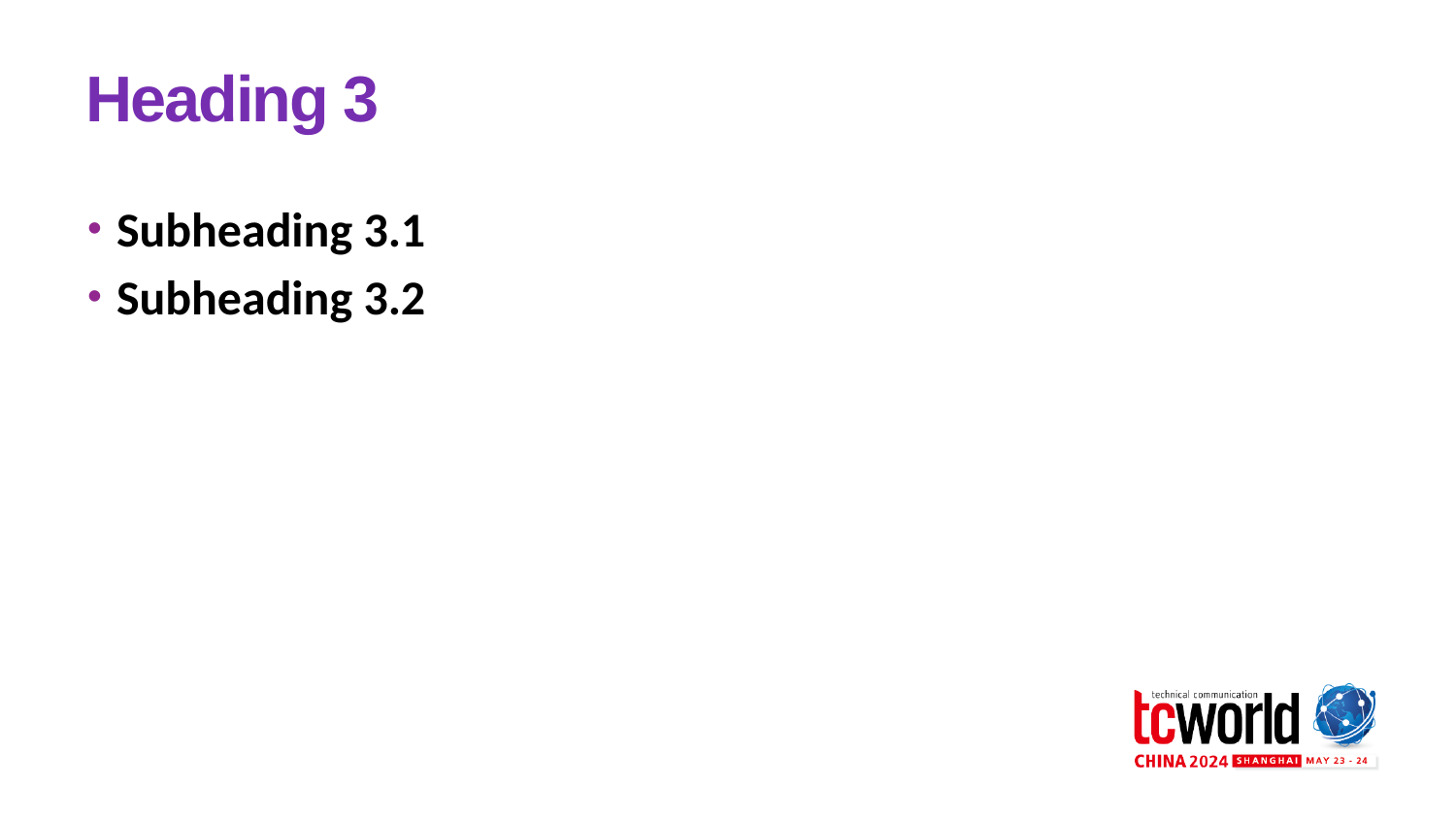

# Heading 3
Subheading 3.1
Subheading 3.2